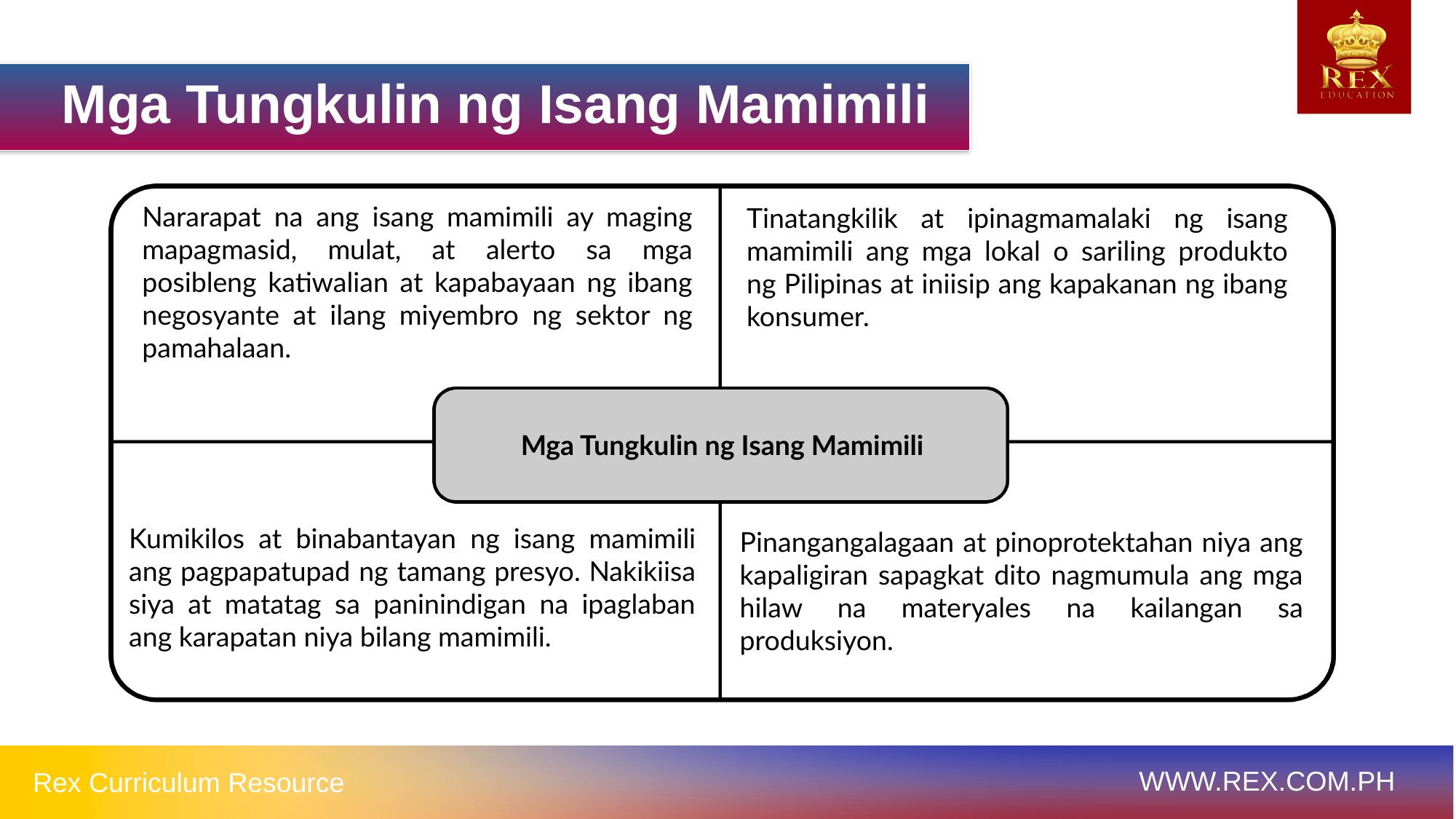

Mga Tungkulin ng Isang Mamimili

Mga Tungkulin ng Isang Mamimili
Nararapat na ang isang mamimili ay maging mapagmasid, mulat, at alerto sa mga posibleng katiwalian at kapabayaan ng ibang negosyante at ilang miyembro ng sektor ng pamahalaan.
Tinatangkilik at ipinagmamalaki ng isang mamimili ang mga lokal o sariling produkto ng Pilipinas at iniisip ang kapakanan ng ibang konsumer.
Kumikilos at binabantayan ng isang mamimili ang pagpapatupad ng tamang presyo. Nakikiisa siya at matatag sa paninindigan na ipaglaban ang karapatan niya bilang mamimili.
Pinangangalagaan at pinoprotektahan niya ang kapaligiran sapagkat dito nagmumula ang mga hilaw na materyales na kailangan sa produksiyon.